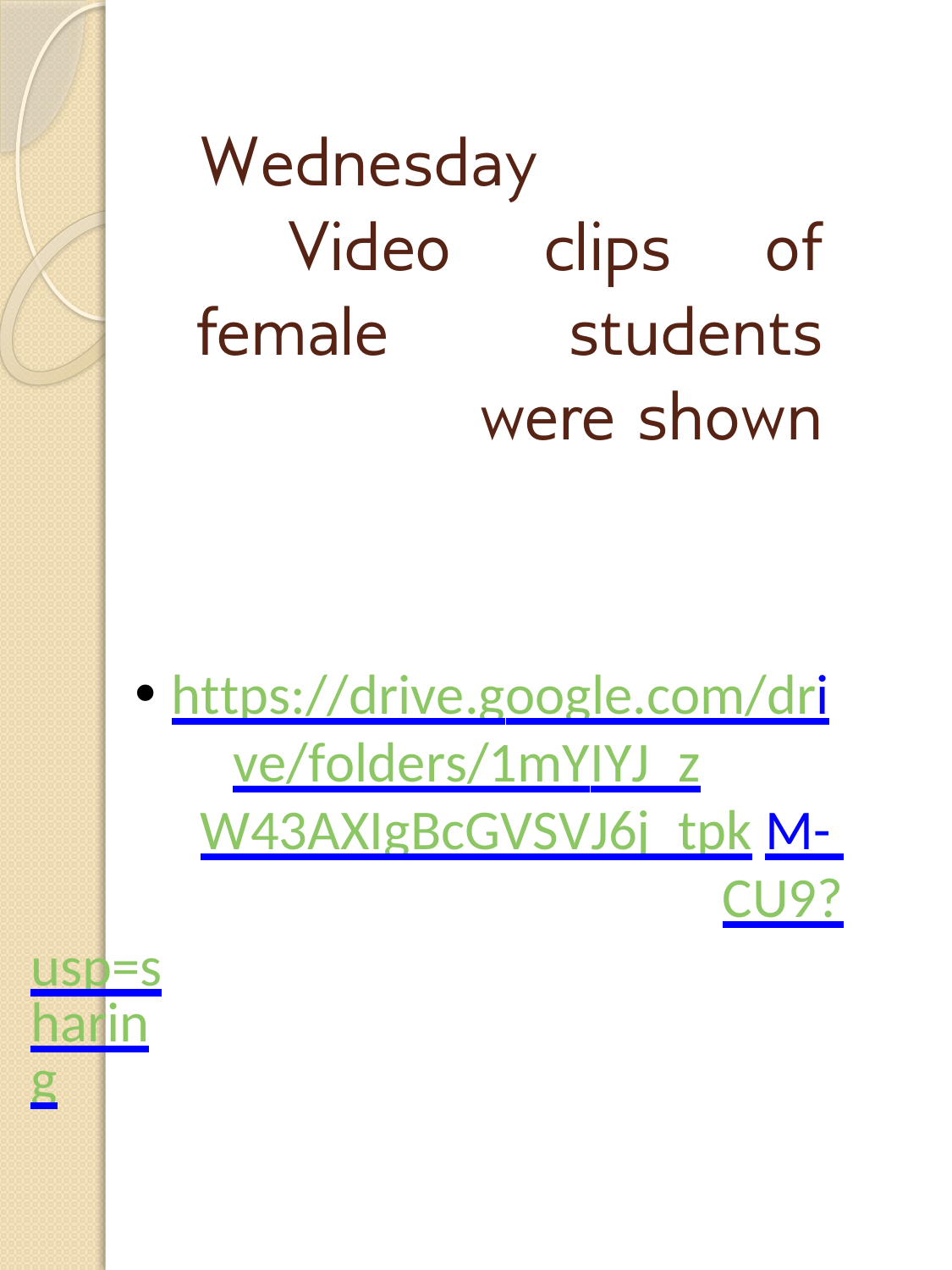

# Wednesday  Video clips of female  students were shown
https://drive.google.com/dri	•
ve/folders/1mYIYJ_zM-  W43AXIgBcGVSVJ6j_tpkCU9?
usp=sharing